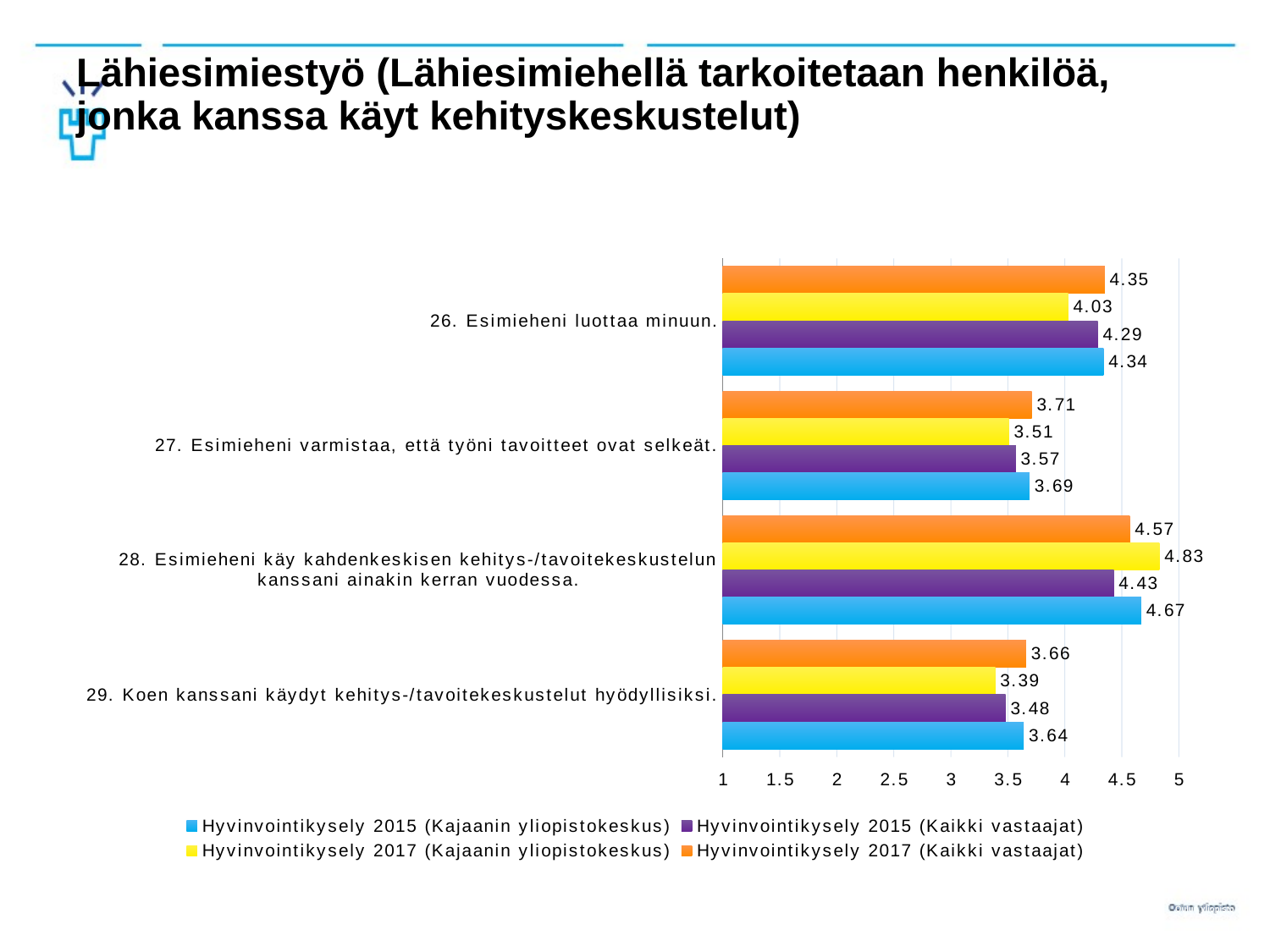

# Lähiesimiestyö (Lähiesimiehellä tarkoitetaan henkilöä, jonka kanssa käyt kehityskeskustelut)

### Chart

| Category | Hyvinvointikysely 2017 (Kaikki vastaajat) | Hyvinvointikysely 2017 (Kajaanin yliopistokeskus) | Hyvinvointikysely 2015 (Kaikki vastaajat) | Hyvinvointikysely 2015 (Kajaanin yliopistokeskus) |
|---|---|---|---|---|
| 26. Esimieheni luottaa minuun. | 4.35 | 4.03 | 4.29 | 4.34 |
| 27. Esimieheni varmistaa, että työni tavoitteet ovat selkeät. | 3.71 | 3.51 | 3.57 | 3.69 |
| 28. Esimieheni käy kahdenkeskisen kehitys-/tavoitekeskustelun kanssani ainakin kerran vuodessa. | 4.57 | 4.83 | 4.43 | 4.67 |
| 29. Koen kanssani käydyt kehitys-/tavoitekeskustelut hyödyllisiksi. | 3.66 | 3.39 | 3.48 | 3.64 |